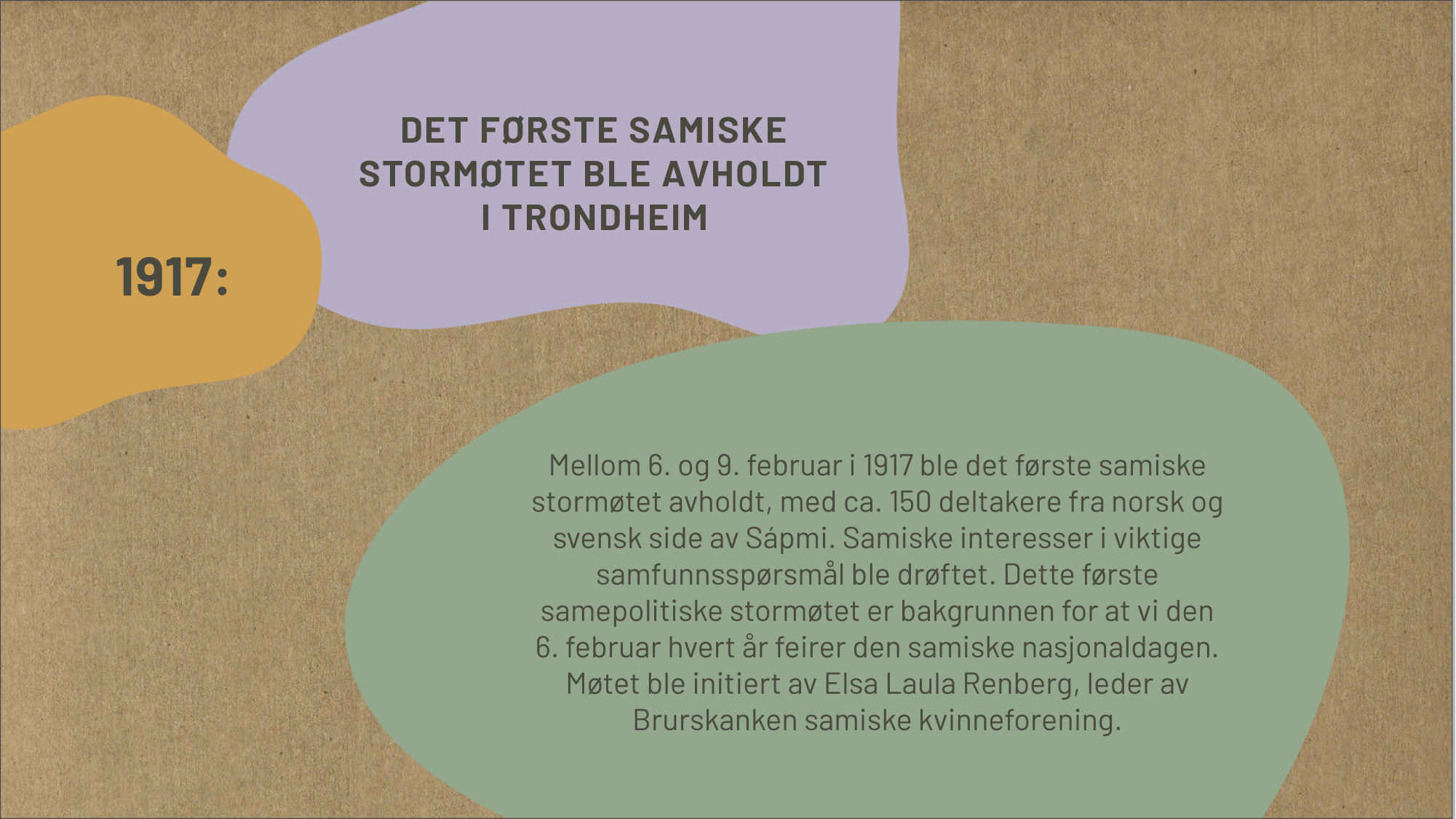

# Det første samiske stormøtet ble avholdt i Trondheim
1917:
Mellom 6. og 9. februar i 1917 ble det første samiske stormøtet avholdt, med ca. 150 deltakere fra norsk og svensk side av Sápmi. Samiske interesser i viktige samfunnsspørsmål ble drøftet. Dette første samepolitiske stormøtet er bakgrunnen for at vi den 6. februar hvert år feirer den samiske nasjonaldagen. Møtet ble initiert av Elsa Laula Renberg, leder av Brurskanken samiske kvinneforening.